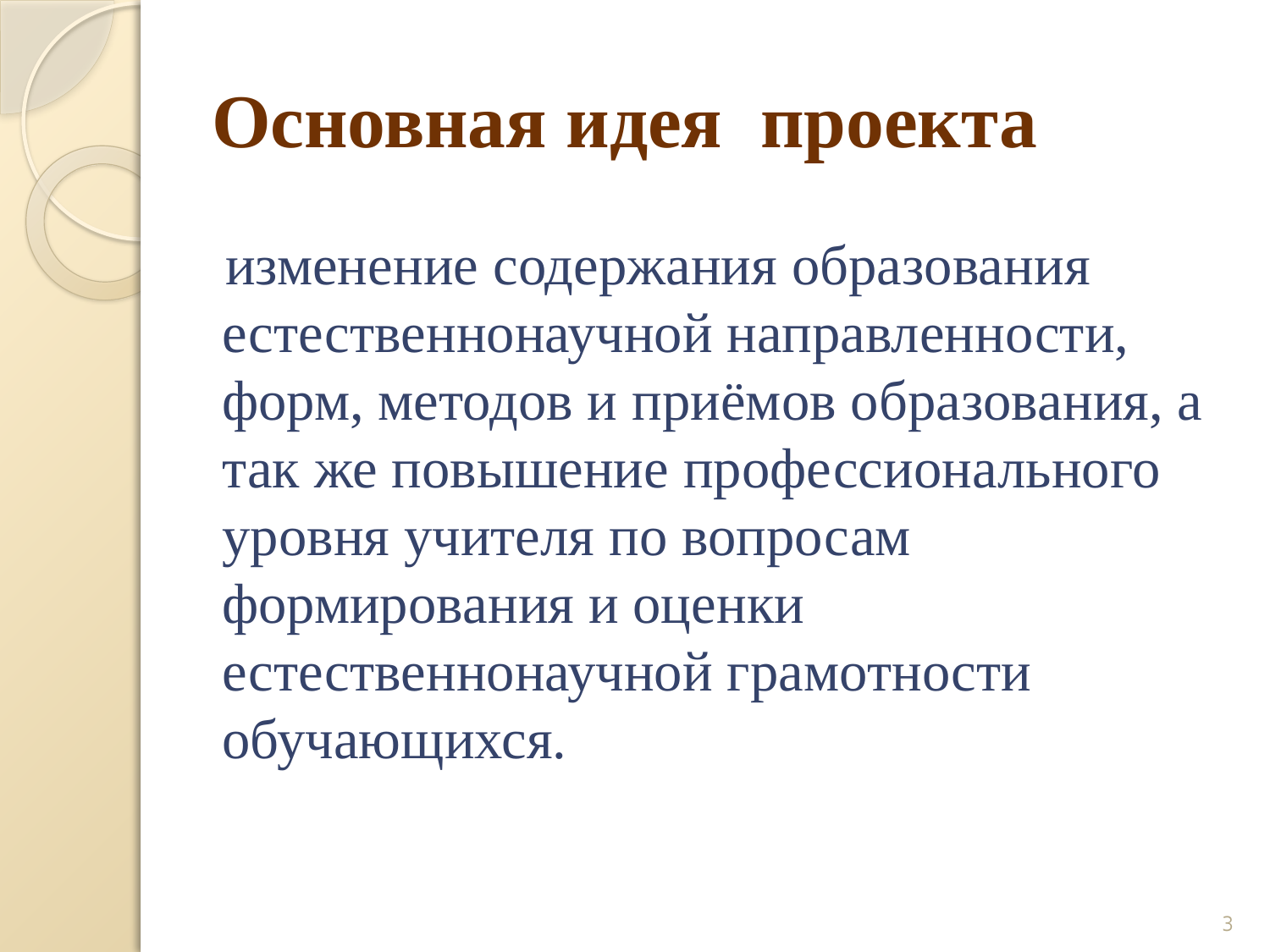

# Основная идея  проекта
   изменение содержания образования естественнонаучной направленности, форм, методов и приёмов образования, а так же повышение профессионального уровня учителя по вопросам формирования и оценки естественнонаучной грамотности обучающихся.
3